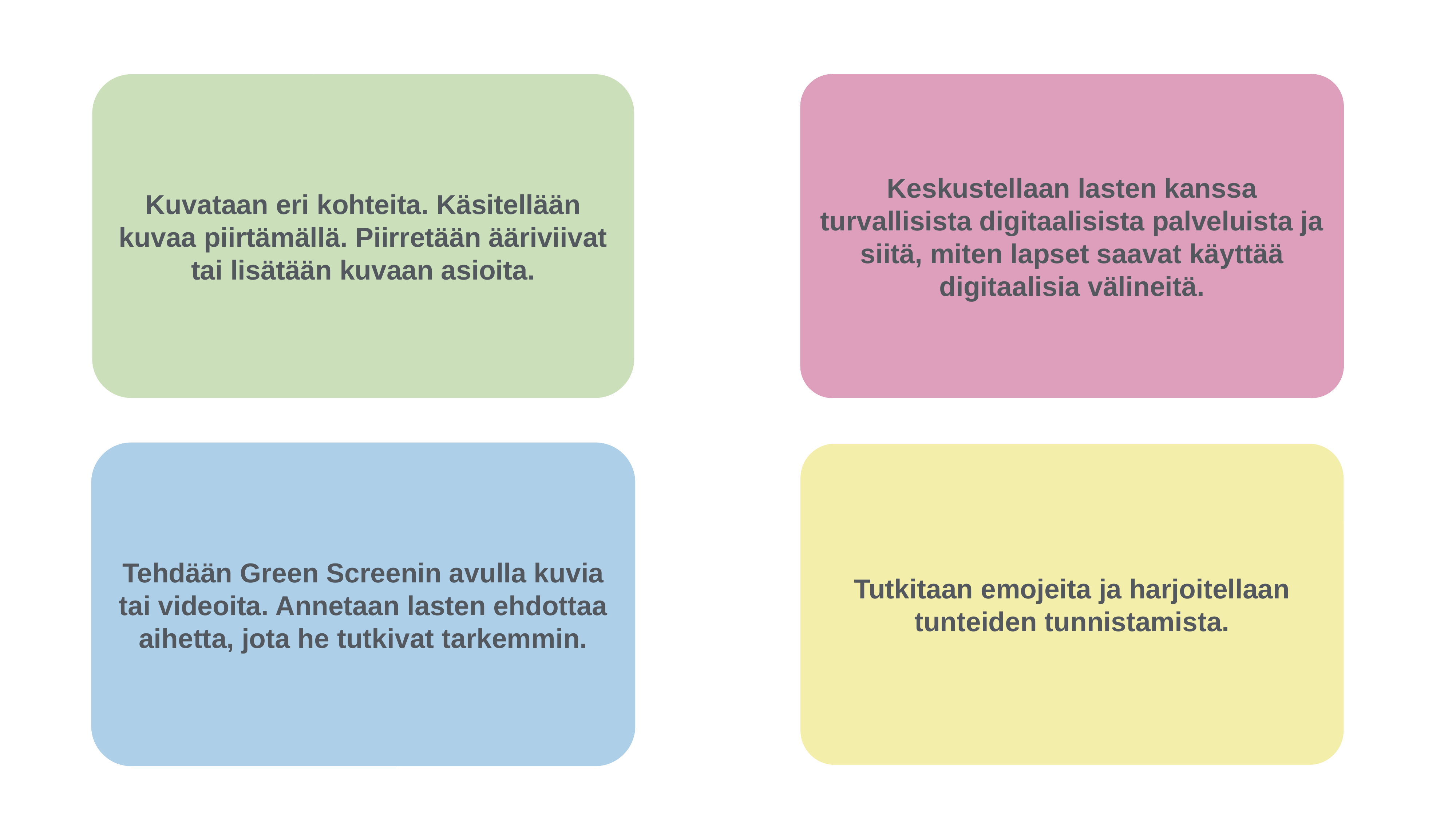

Keskustellaan lasten kanssa turvallisista digitaalisista palveluista ja siitä, miten lapset saavat käyttää digitaalisia välineitä.
Kuvataan eri kohteita. Käsitellään kuvaa piirtämällä. Piirretään ääriviivat tai lisätään kuvaan asioita.
Tehdään Green Screenin avulla kuvia tai videoita. Annetaan lasten ehdottaa aihetta, jota he tutkivat tarkemmin.
Tutkitaan emojeita ja harjoitellaan tunteiden tunnistamista.